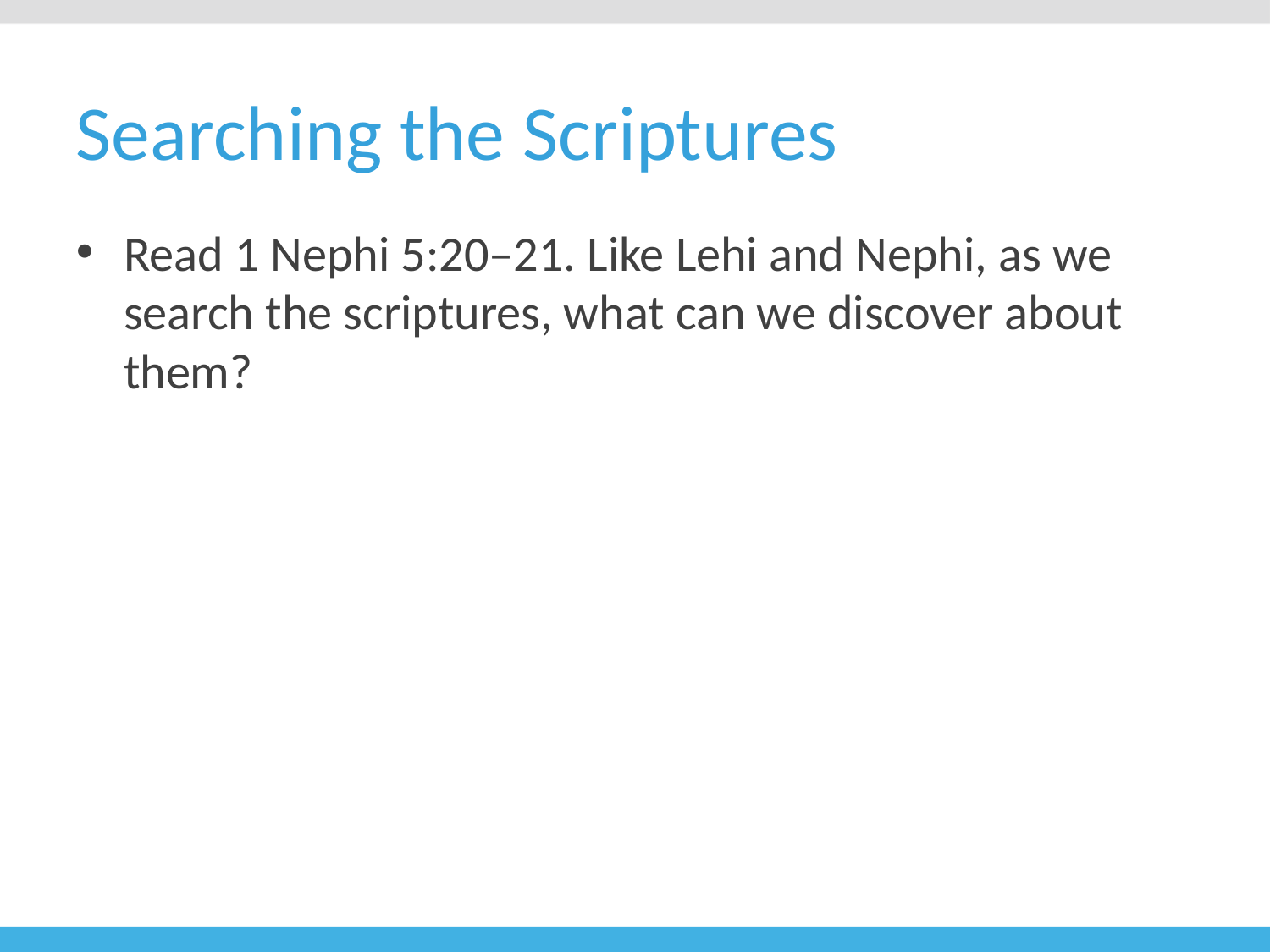

# Searching the Scriptures
Read 1 Nephi 5:20–21. Like Lehi and Nephi, as we search the scriptures, what can we discover about them?